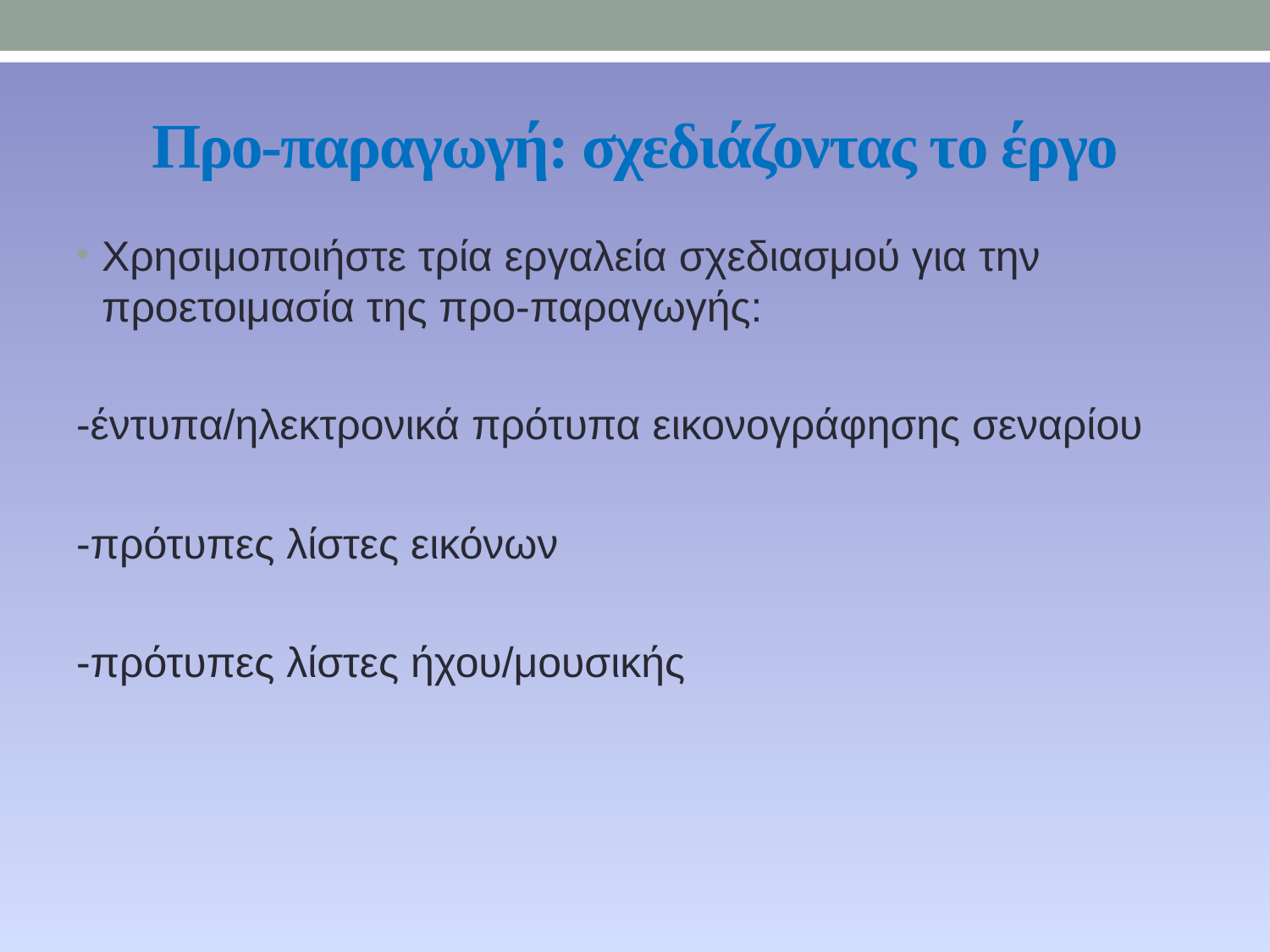

Προ-παραγωγή: σχεδιάζοντας το έργο
Χρησιμοποιήστε τρία εργαλεία σχεδιασμού για την προετοιμασία της προ-παραγωγής:

-έντυπα/ηλεκτρονικά πρότυπα εικονογράφησης σεναρίου

-πρότυπες λίστες εικόνων

-πρότυπες λίστες ήχου/μουσικής